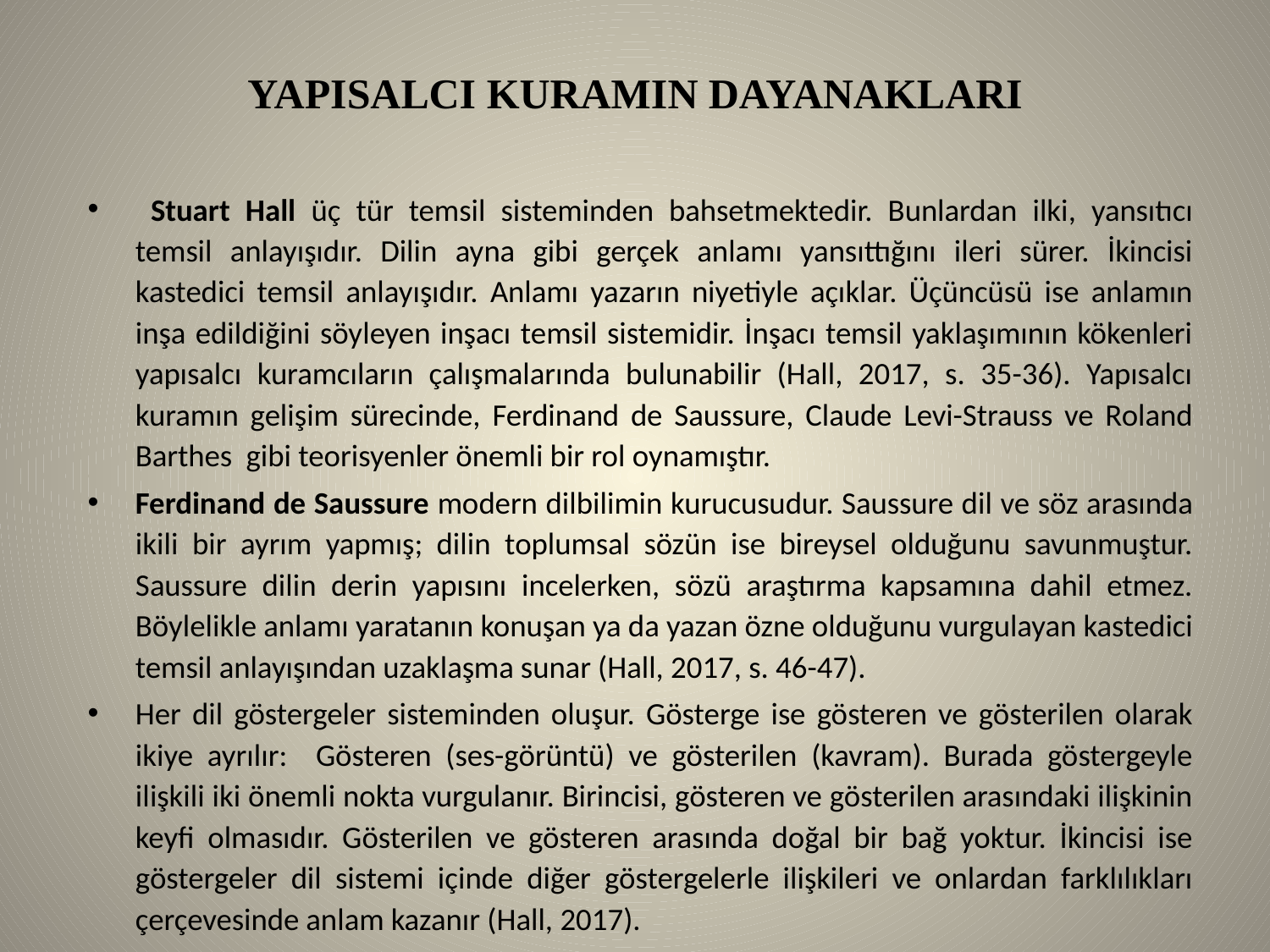

# YAPISALCI KURAMIN DAYANAKLARI

 Stuart Hall üç tür temsil sisteminden bahsetmektedir. Bunlardan ilki, yansıtıcı temsil anlayışıdır. Dilin ayna gibi gerçek anlamı yansıttığını ileri sürer. İkincisi kastedici temsil anlayışıdır. Anlamı yazarın niyetiyle açıklar. Üçüncüsü ise anlamın inşa edildiğini söyleyen inşacı temsil sistemidir. İnşacı temsil yaklaşımının kökenleri yapısalcı kuramcıların çalışmalarında bulunabilir (Hall, 2017, s. 35-36). Yapısalcı kuramın gelişim sürecinde, Ferdinand de Saussure, Claude Levi-Strauss ve Roland Barthes  gibi teorisyenler önemli bir rol oynamıştır.
Ferdinand de Saussure modern dilbilimin kurucusudur. Saussure dil ve söz arasında ikili bir ayrım yapmış; dilin toplumsal sözün ise bireysel olduğunu savunmuştur. Saussure dilin derin yapısını incelerken, sözü araştırma kapsamına dahil etmez. Böylelikle anlamı yaratanın konuşan ya da yazan özne olduğunu vurgulayan kastedici temsil anlayışından uzaklaşma sunar (Hall, 2017, s. 46-47).
Her dil göstergeler sisteminden oluşur. Gösterge ise gösteren ve gösterilen olarak ikiye ayrılır:  Gösteren (ses-görüntü) ve gösterilen (kavram). Burada göstergeyle ilişkili iki önemli nokta vurgulanır. Birincisi, gösteren ve gösterilen arasındaki ilişkinin keyfi olmasıdır. Gösterilen ve gösteren arasında doğal bir bağ yoktur. İkincisi ise göstergeler dil sistemi içinde diğer göstergelerle ilişkileri ve onlardan farklılıkları çerçevesinde anlam kazanır (Hall, 2017).